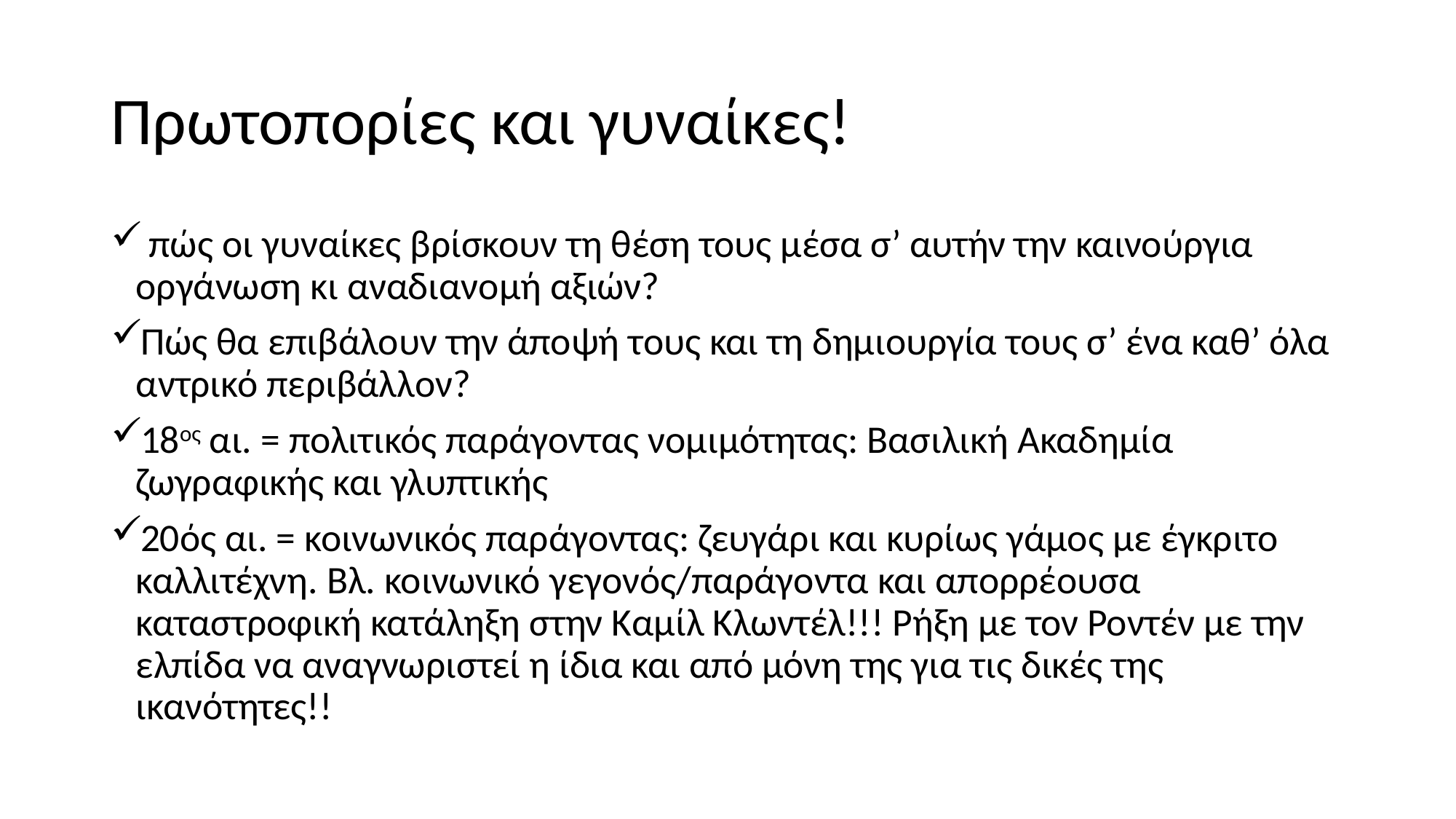

# Πρωτοπορίες και γυναίκες!
 πώς οι γυναίκες βρίσκουν τη θέση τους μέσα σ’ αυτήν την καινούργια οργάνωση κι αναδιανομή αξιών?
Πώς θα επιβάλουν την άποψή τους και τη δημιουργία τους σ’ ένα καθ’ όλα αντρικό περιβάλλον?
18ος αι. = πολιτικός παράγοντας νομιμότητας: Βασιλική Ακαδημία ζωγραφικής και γλυπτικής
20ός αι. = κοινωνικός παράγοντας: ζευγάρι και κυρίως γάμος με έγκριτο καλλιτέχνη. Βλ. κοινωνικό γεγονός/παράγοντα και απορρέουσα καταστροφική κατάληξη στην Καμίλ Κλωντέλ!!! Ρήξη με τον Ροντέν με την ελπίδα να αναγνωριστεί η ίδια και από μόνη της για τις δικές της ικανότητες!!